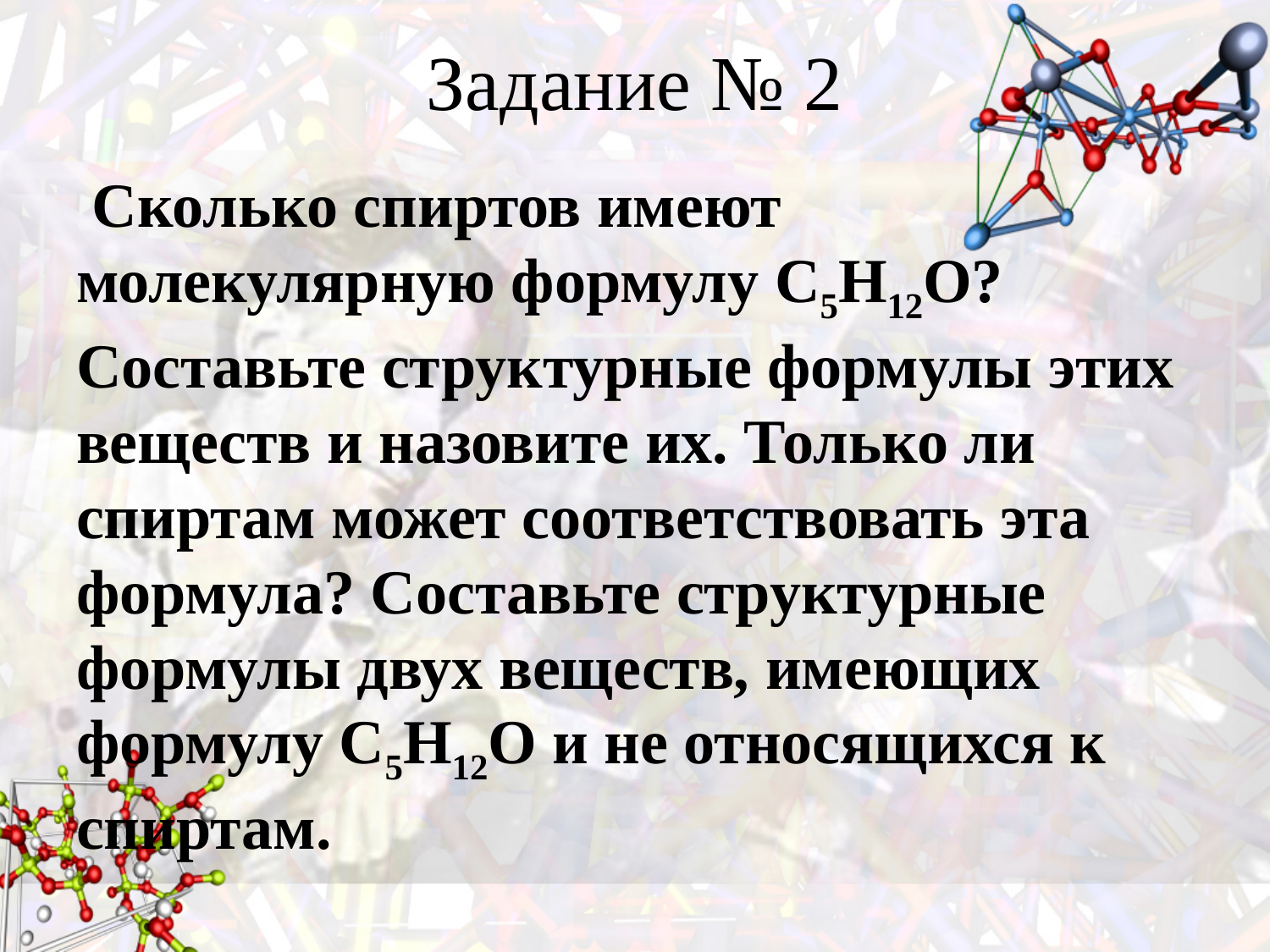

# Задание № 2
 Сколько спиртов имеют молекулярную формулу С5Н12O? Составьте структурные формулы этих веществ и назовите их. Только ли спиртам может соответствовать эта формула? Составьте структурные формулы двух веществ, имеющих формулу С5Н12O и не относящихся к спиртам.